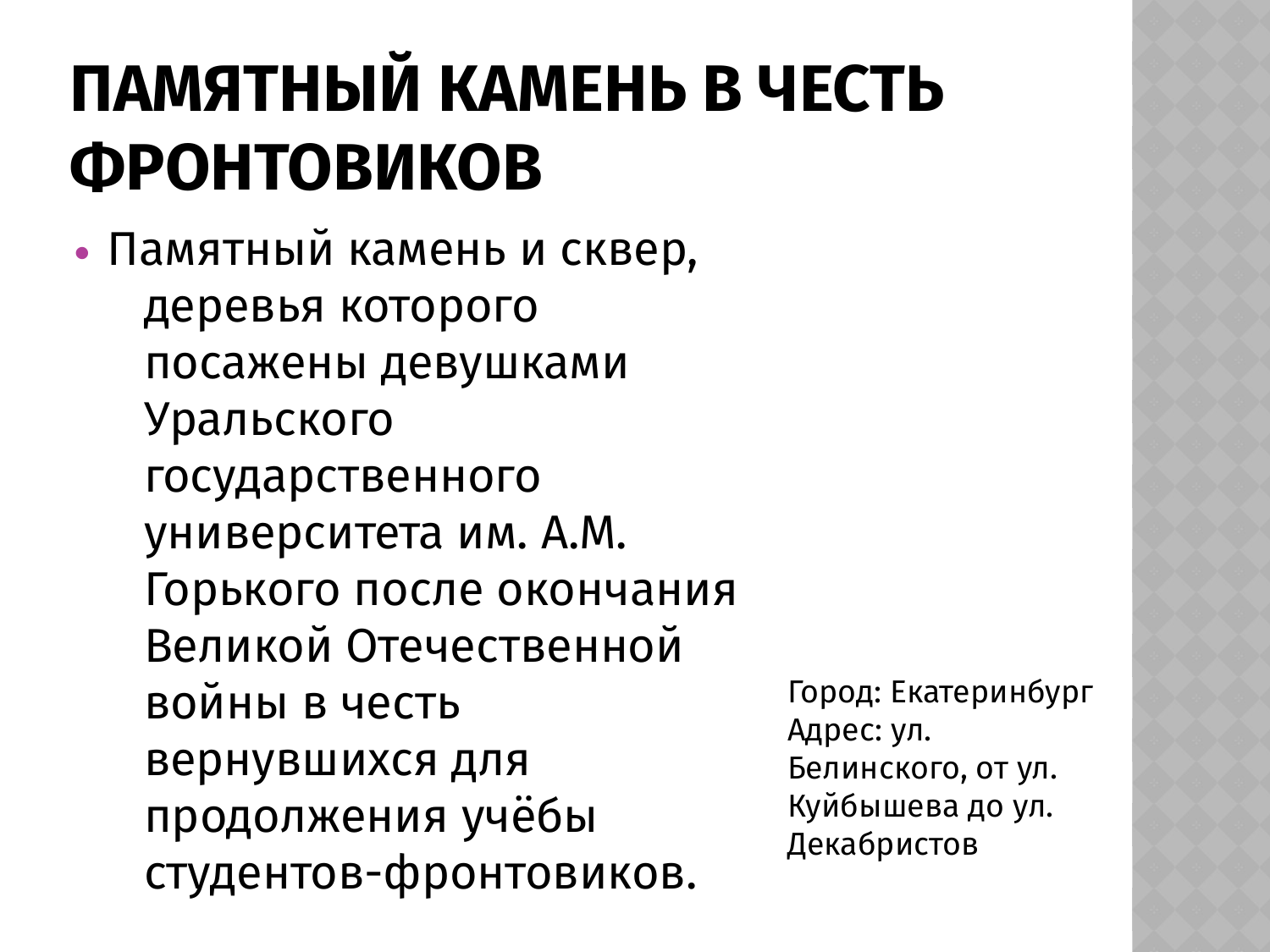

# Памятный камень в честь фронтовиков
Памятный камень и сквер, деревья которого посажены девушками Уральского государственного университета им. А.М. Горького после окончания Великой Отечественной войны в честь вернувшихся для продолжения учёбы студентов-фронтовиков.

Город: Екатеринбург
Адрес: ул. Белинского, от ул. Куйбышева до ул. Декабристов